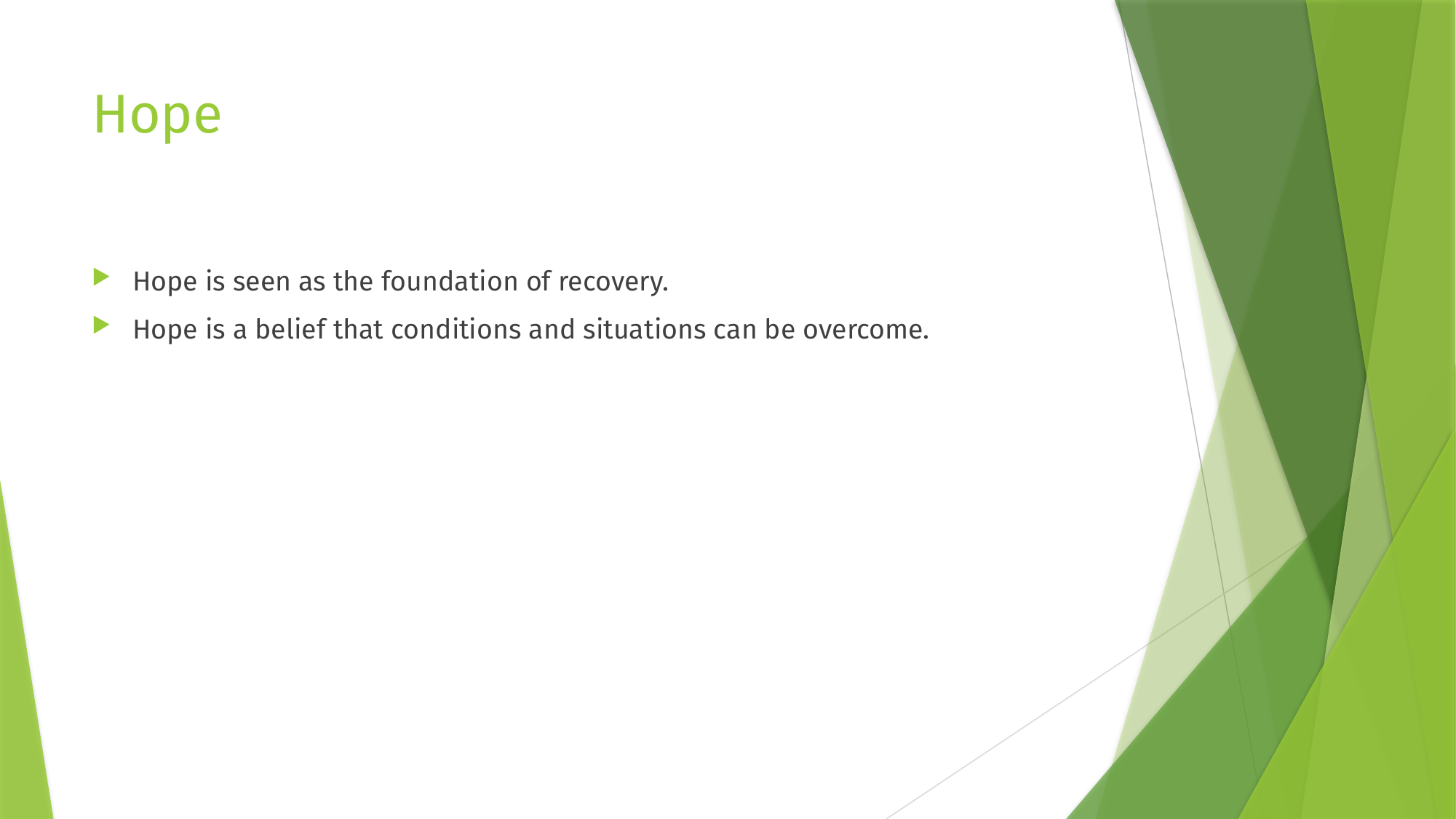

# Hope
Hope is seen as the foundation of recovery.
Hope is a belief that conditions and situations can be overcome.